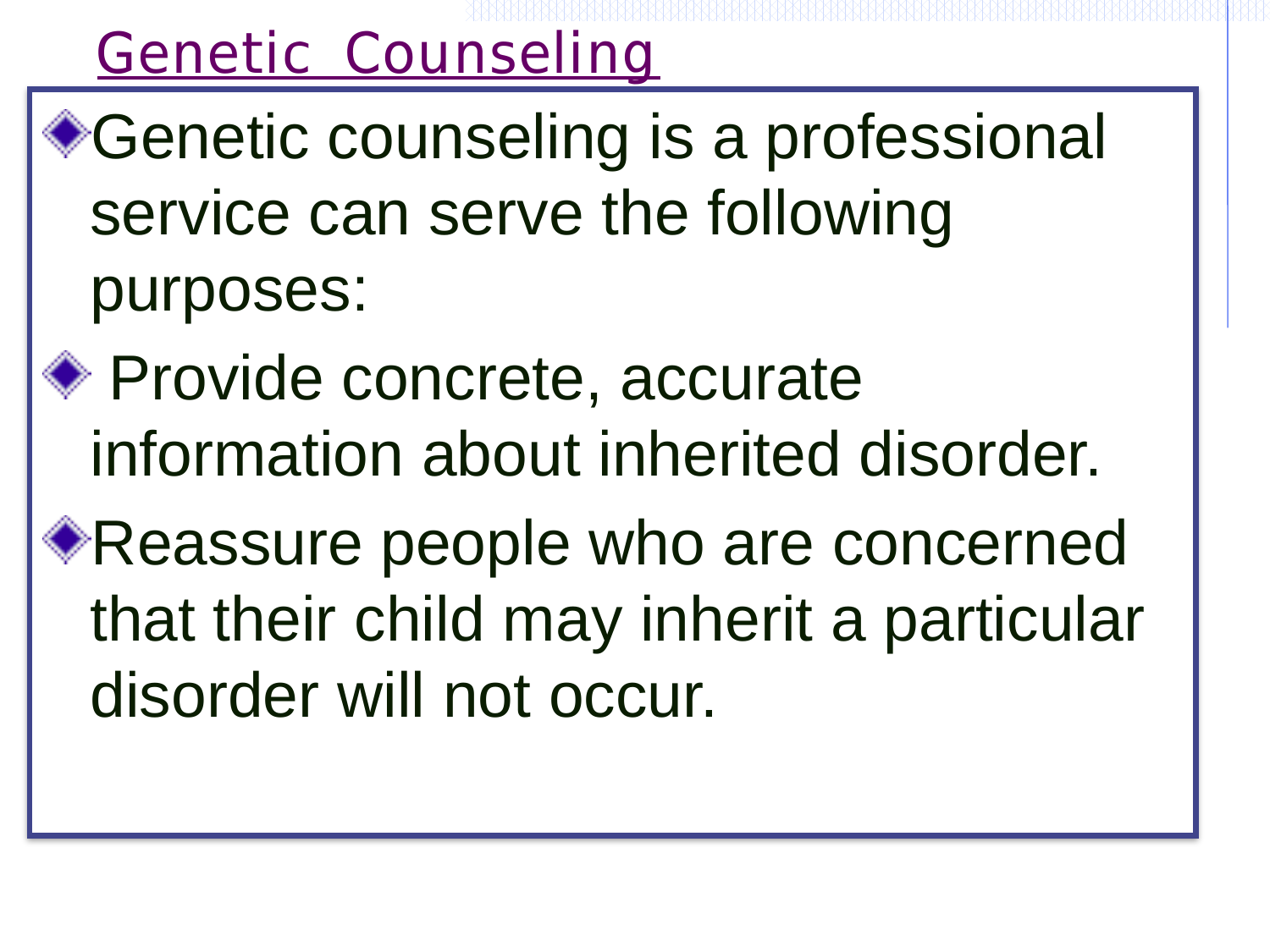

# Genetic  Counseling
Genetic counseling is a professional service can serve the following purposes:
 Provide concrete, accurate information about inherited disorder.
Reassure people who are concerned that their child may inherit a particular disorder will not occur.